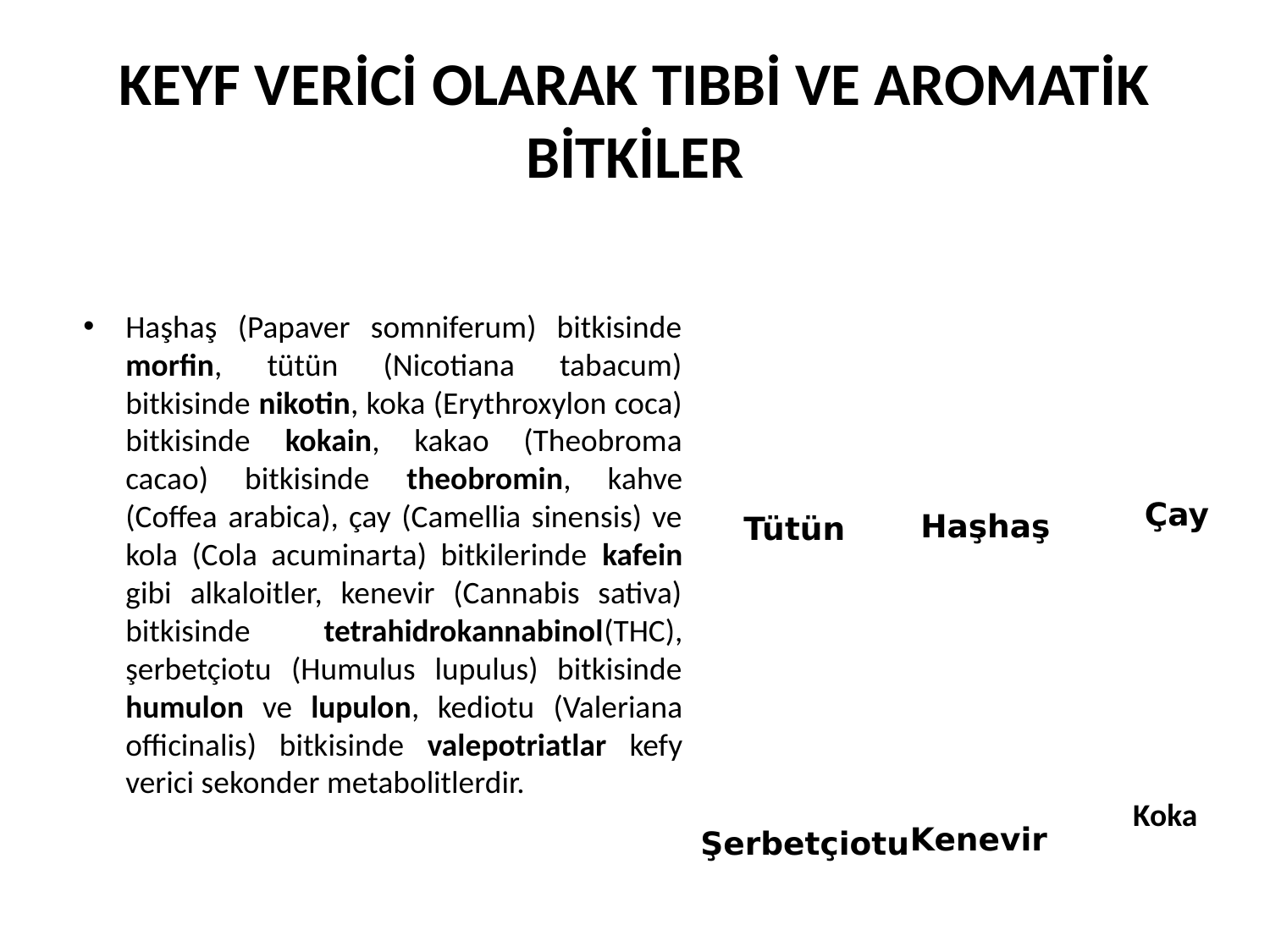

# KEYF VERİCİ OLARAK TIBBİ VE AROMATİK BİTKİLER
Haşhaş (Papaver somniferum) bitkisinde morfin, tütün (Nicotiana tabacum) bitkisinde nikotin, koka (Erythroxylon coca) bitkisinde kokain, kakao (Theobroma cacao) bitkisinde theobromin, kahve (Coffea arabica), çay (Camellia sinensis) ve kola (Cola acuminarta) bitkilerinde kafein gibi alkaloitler, kenevir (Cannabis sativa) bitkisinde tetrahidrokannabinol(THC), şerbetçiotu (Humulus lupulus) bitkisinde humulon ve lupulon, kediotu (Valeriana officinalis) bitkisinde valepotriatlar kefy verici sekonder metabolitlerdir.

Çay
Haşhaş
Tütün
Koka
Kenevir
Şerbetçiotu